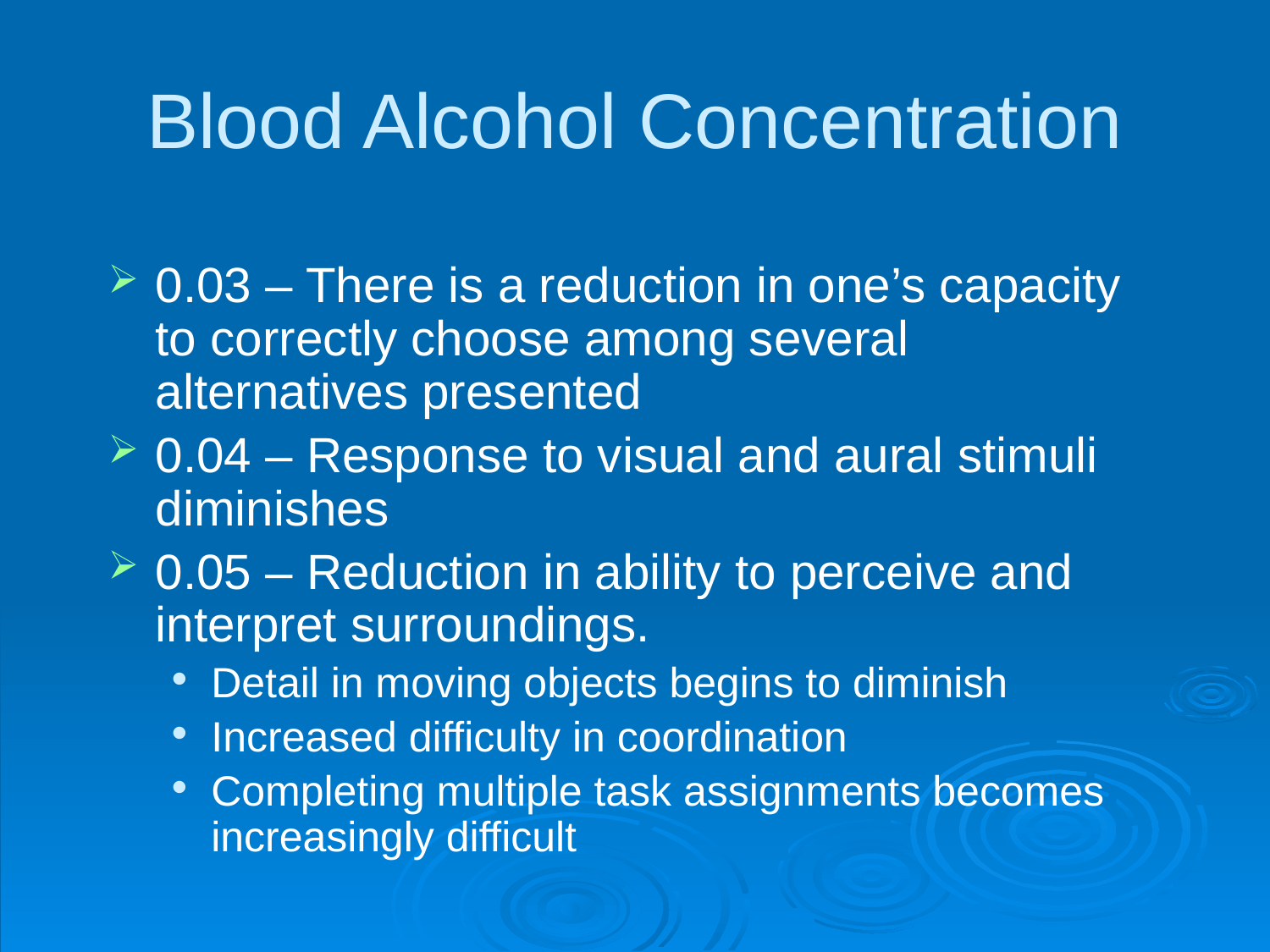

# Blood Alcohol Concentration
0.03 – There is a reduction in one’s capacity to correctly choose among several alternatives presented
0.04 – Response to visual and aural stimuli diminishes
0.05 – Reduction in ability to perceive and interpret surroundings.
Detail in moving objects begins to diminish
Increased difficulty in coordination
Completing multiple task assignments becomes increasingly difficult